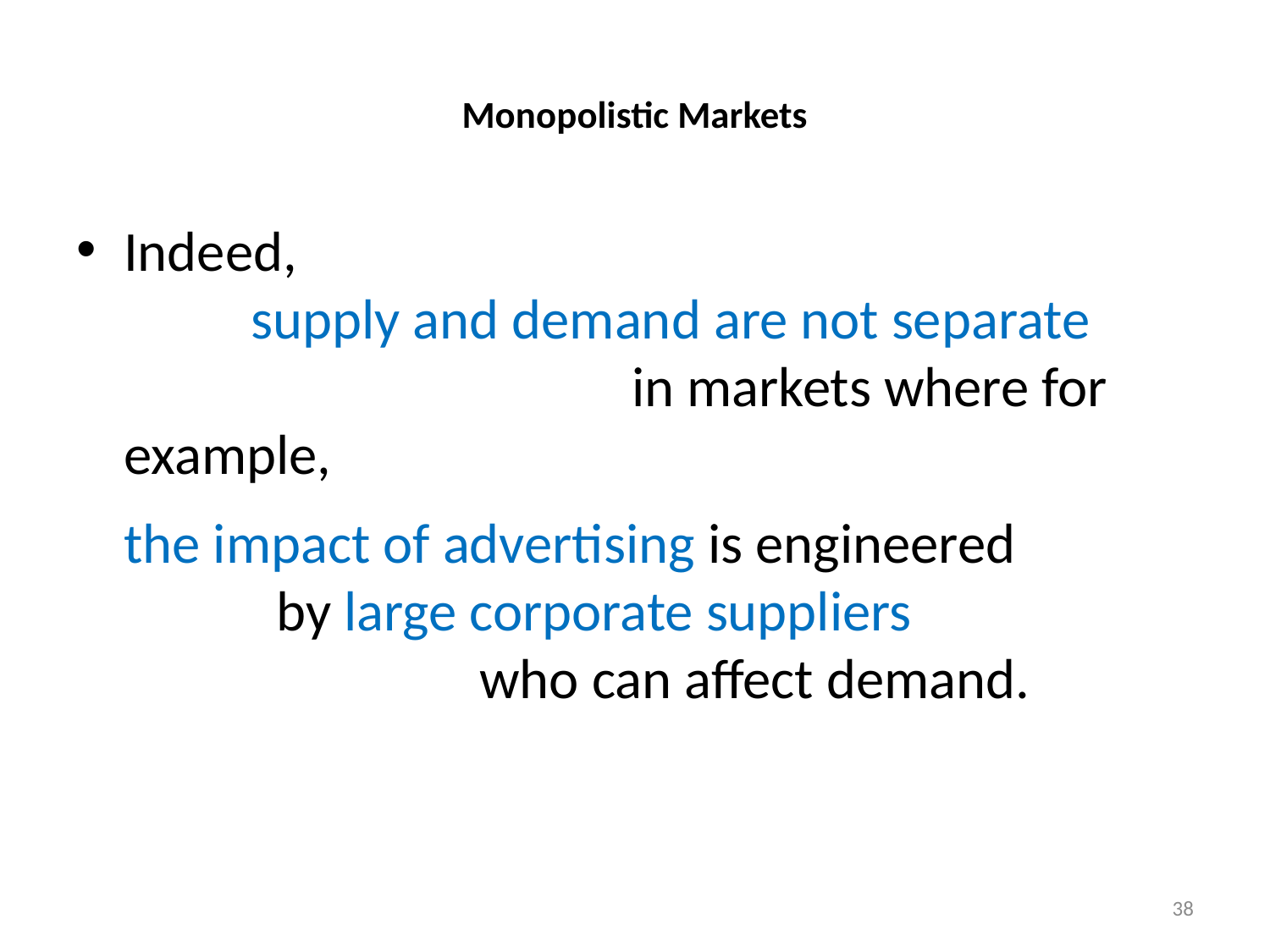

# Monopolistic Markets
Indeed,                                                                                 supply and demand are not separate                                                 in markets where for example,
	the impact of advertising is engineered                           by large corporate suppliers                                                   who can affect demand.

38